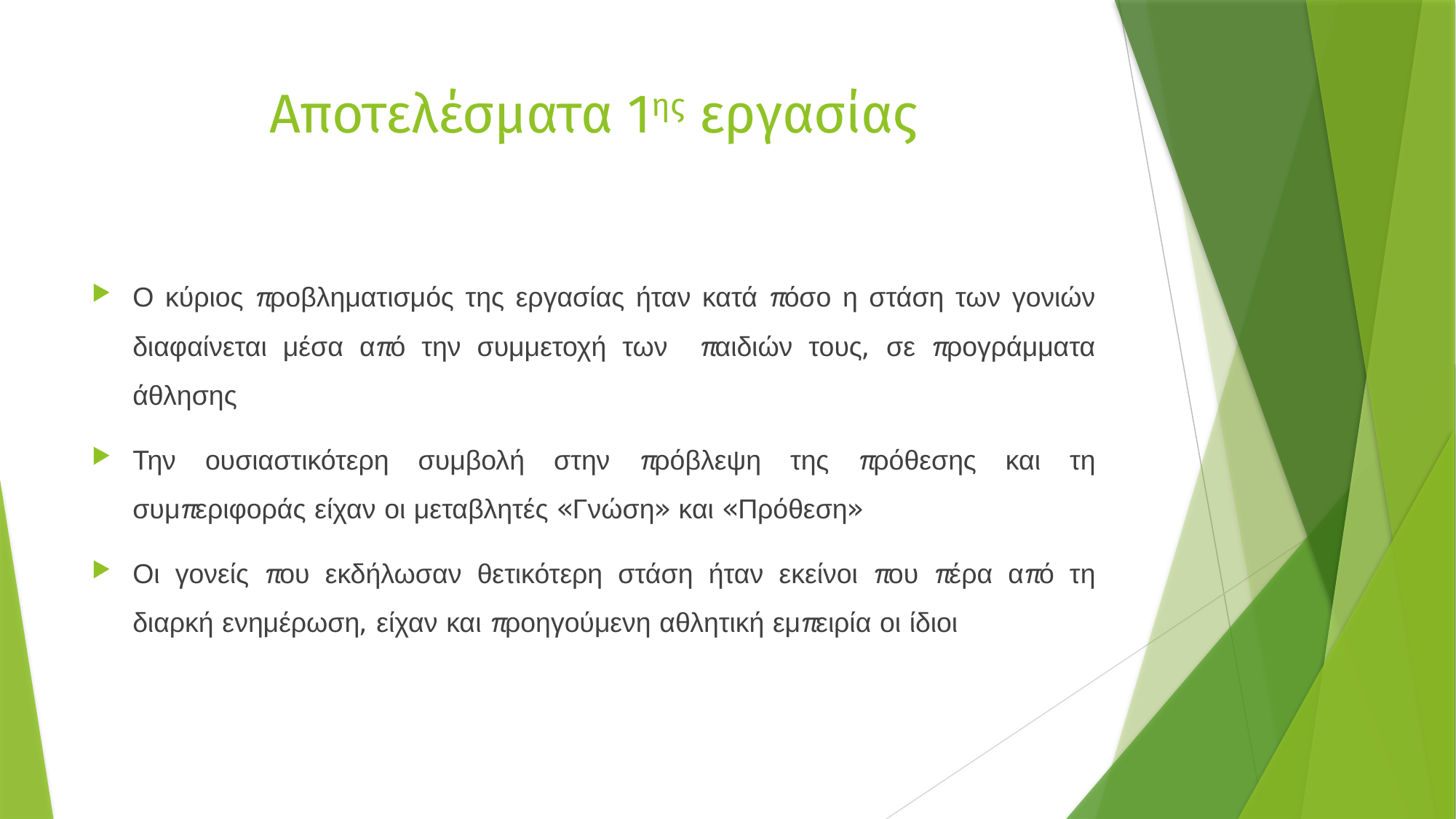

# Αποτελέσματα 1ης εργασίας
Ο κύριος προβληματισμός της εργασίας ήταν κατά πόσο η στάση των γονιών διαφαίνεται μέσα από την συμμετοχή των  παιδιών τους, σε προγράμματα άθλησης
Την ουσιαστικότερη συμβολή στην πρόβλεψη της πρόθεσης και τη συμπεριφοράς είχαν οι μεταβλητές «Γνώση» και «Πρόθεση»
Οι γονείς που εκδήλωσαν θετικότερη στάση ήταν εκείνοι που πέρα από τη διαρκή ενημέρωση, είχαν και προηγούμενη αθλητική εμπειρία οι ίδιοι